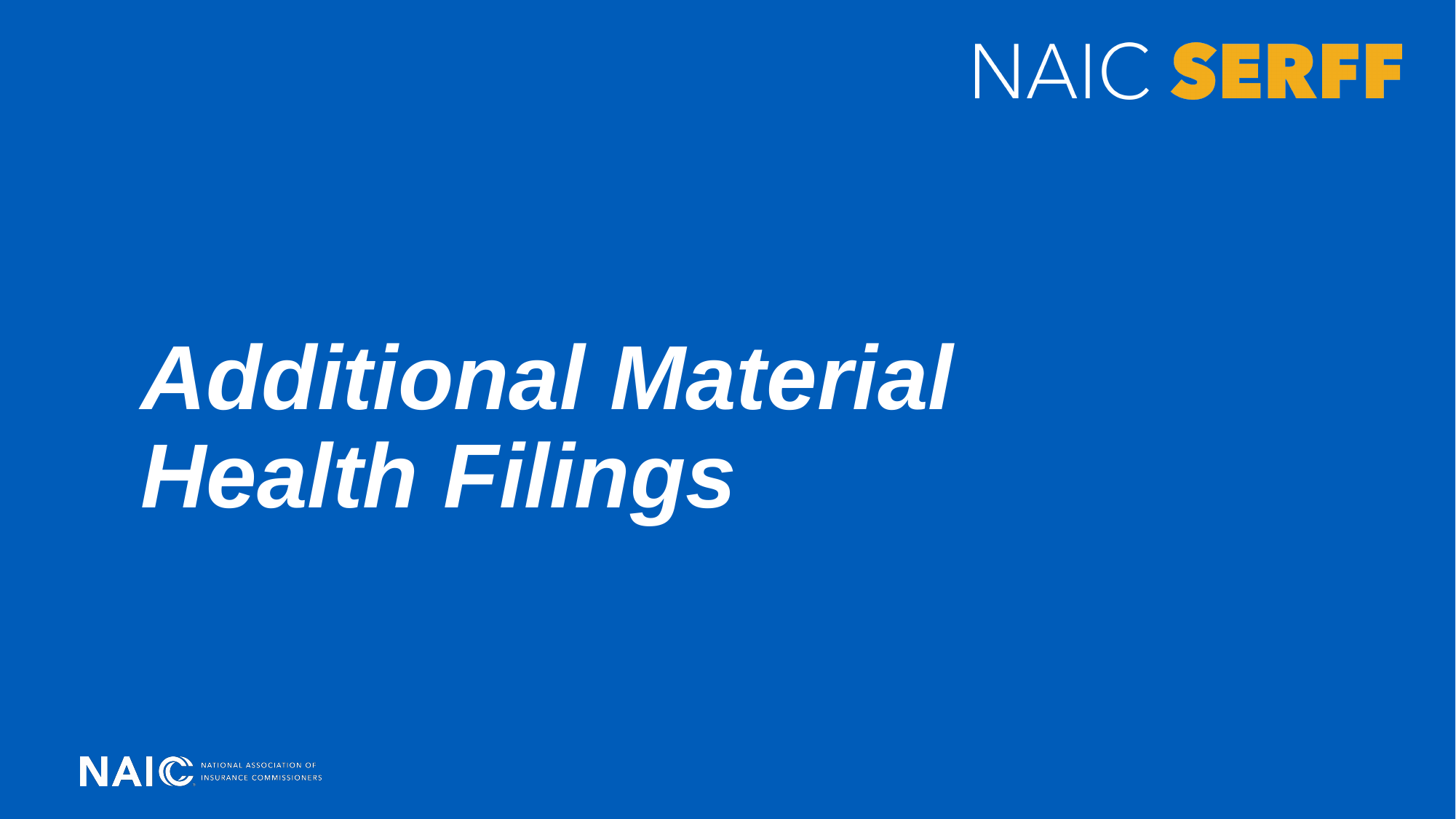

# Additional Material Health Filings
8/31/2026

27